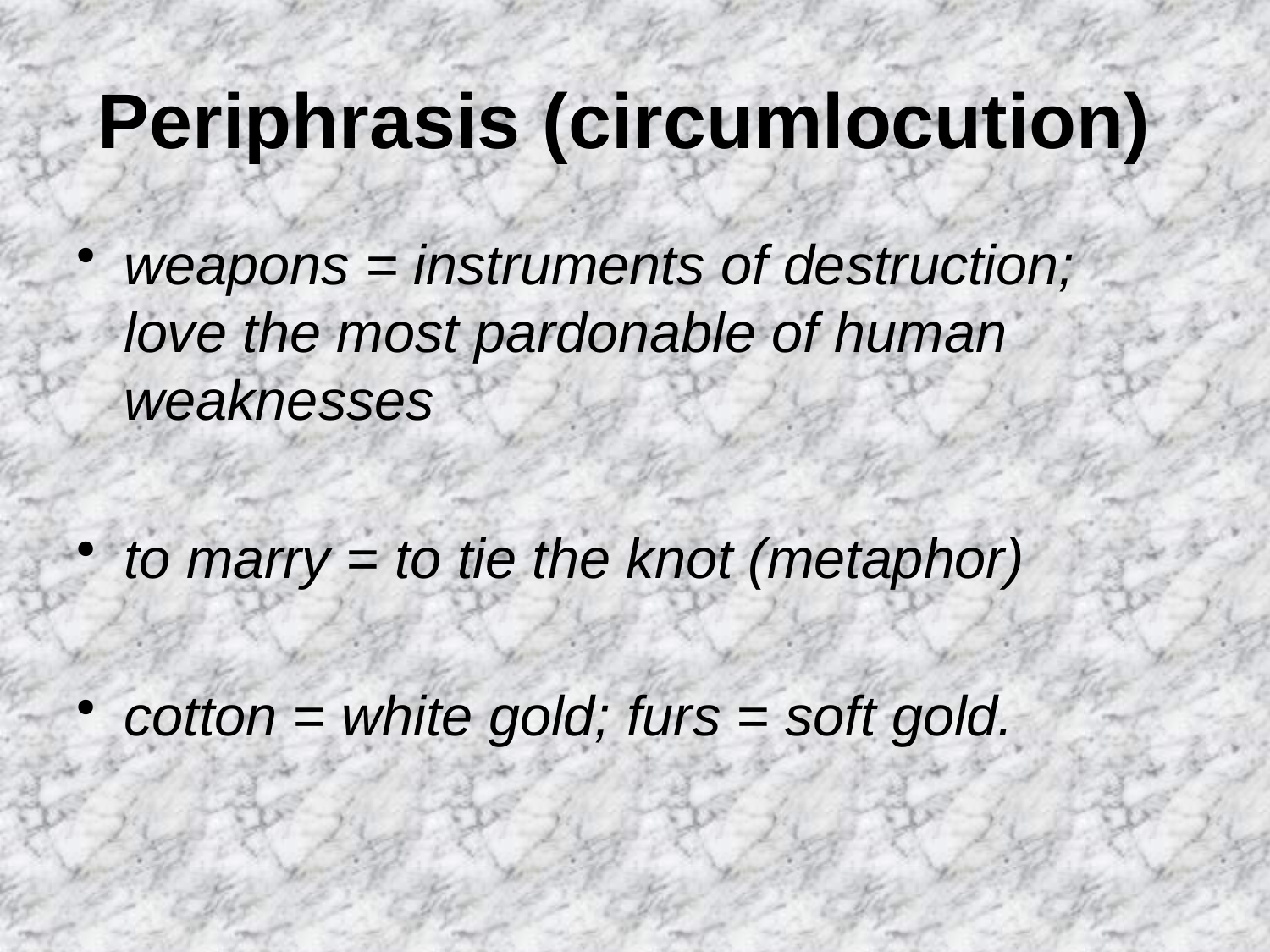

# Periphrasis (circumlocution)
weapons = instruments of destruction; love the most pardonable of human weaknesses

to marry = to tie the knot (metaphor)

cotton = white gold; furs = soft gold.